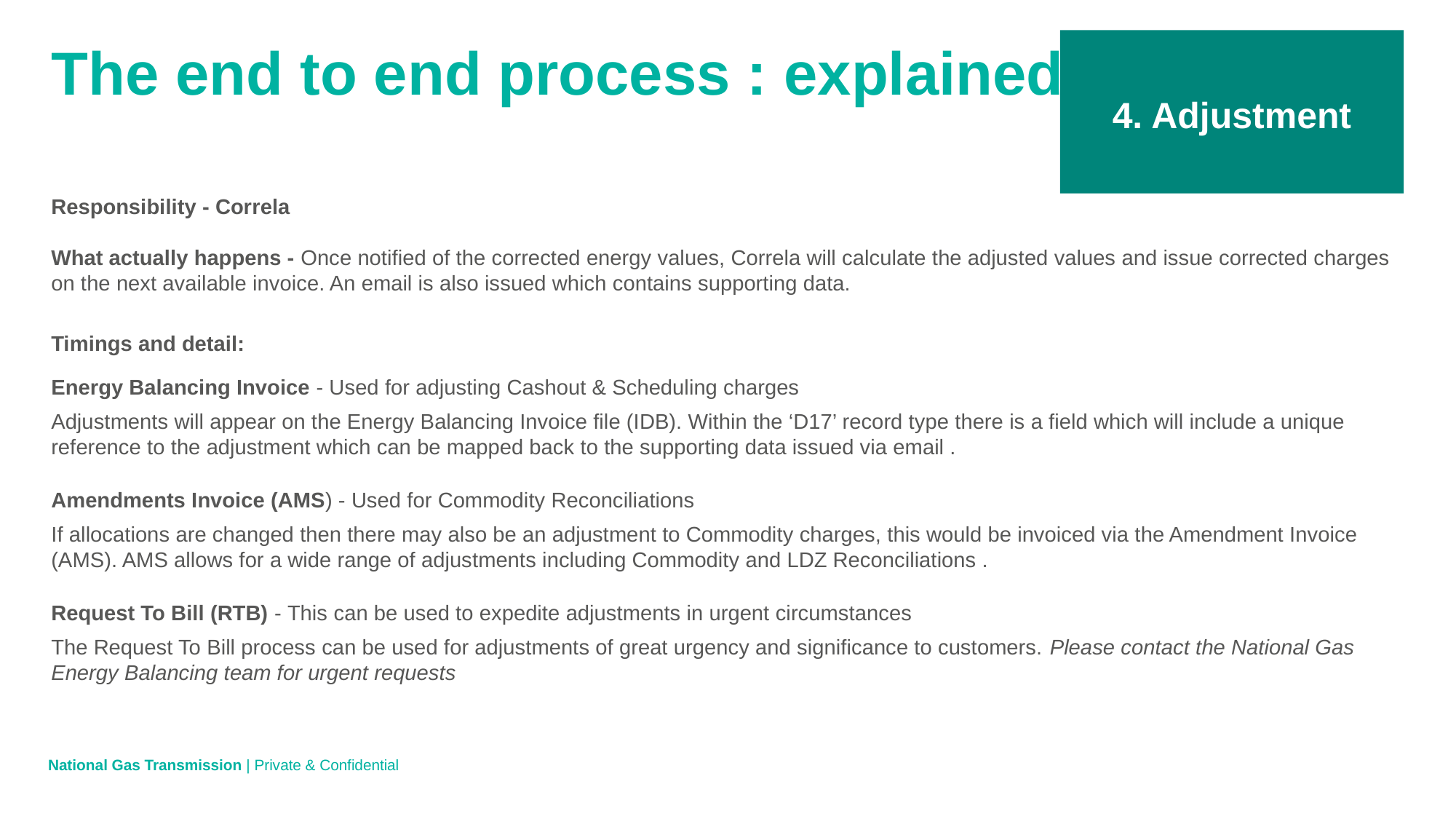

4. Adjustment
# The end to end process : explained
Responsibility - Correla
What actually happens - Once notified of the corrected energy values, Correla will calculate the adjusted values and issue corrected charges on the next available invoice. An email is also issued which contains supporting data.

Timings and detail:
Energy Balancing Invoice - Used for adjusting Cashout & Scheduling charges
Adjustments will appear on the Energy Balancing Invoice file (IDB). Within the ‘D17’ record type there is a field which will include a unique reference to the adjustment which can be mapped back to the supporting data issued via email .
Amendments Invoice (AMS) - Used for Commodity Reconciliations
If allocations are changed then there may also be an adjustment to Commodity charges, this would be invoiced via the Amendment Invoice (AMS). AMS allows for a wide range of adjustments including Commodity and LDZ Reconciliations .
Request To Bill (RTB) - This can be used to expedite adjustments in urgent circumstances
The Request To Bill process can be used for adjustments of great urgency and significance to customers. Please contact the National Gas Energy Balancing team for urgent requests